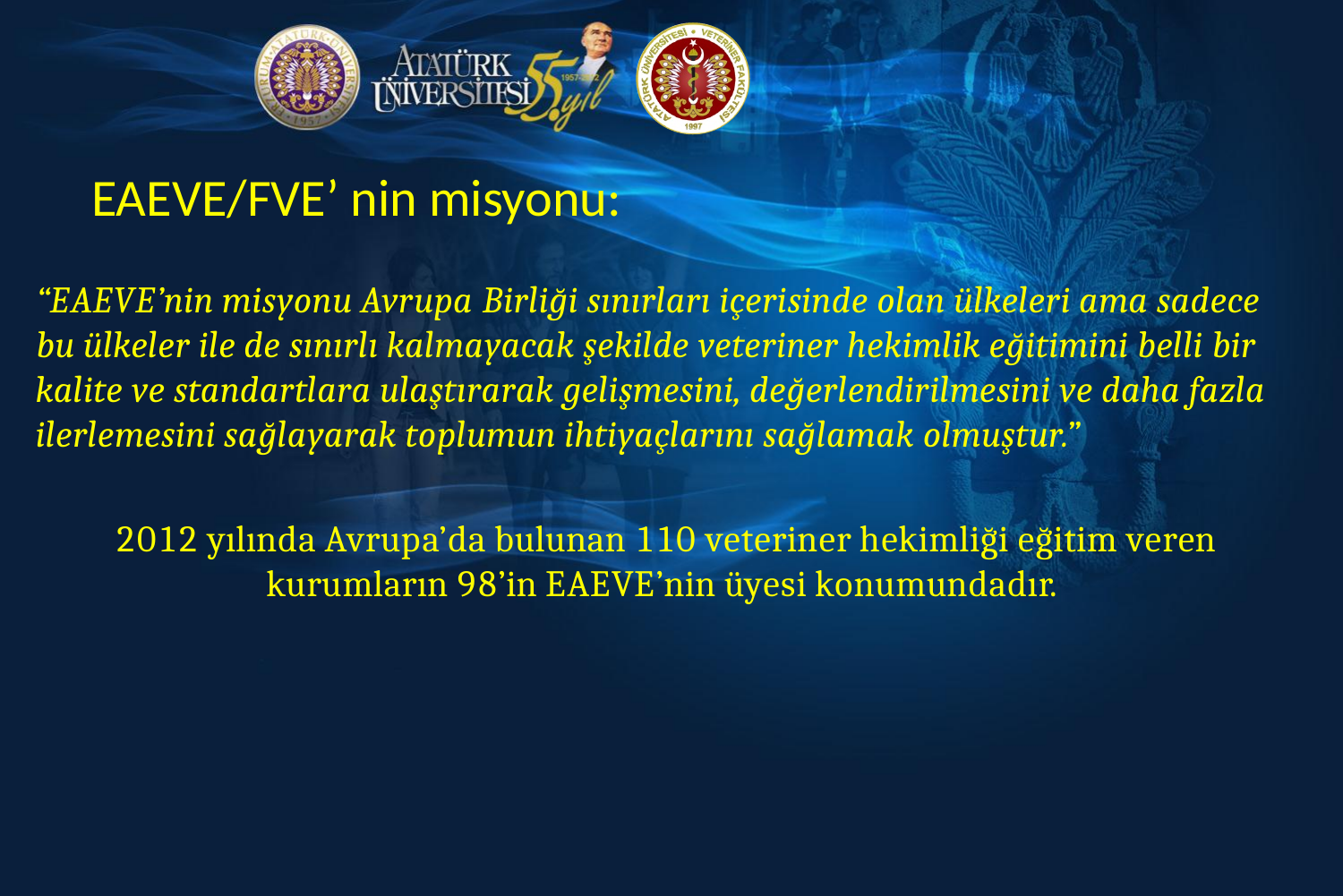

EAEVE/FVE’ nin misyonu:
“EAEVE’nin misyonu Avrupa Birliği sınırları içerisinde olan ülkeleri ama sadece bu ülkeler ile de sınırlı kalmayacak şekilde veteriner hekimlik eğitimini belli bir kalite ve standartlara ulaştırarak gelişmesini, değerlendirilmesini ve daha fazla ilerlemesini sağlayarak toplumun ihtiyaçlarını sağlamak olmuştur.”

2012 yılında Avrupa’da bulunan 110 veteriner hekimliği eğitim veren kurumların 98’in EAEVE’nin üyesi konumundadır.